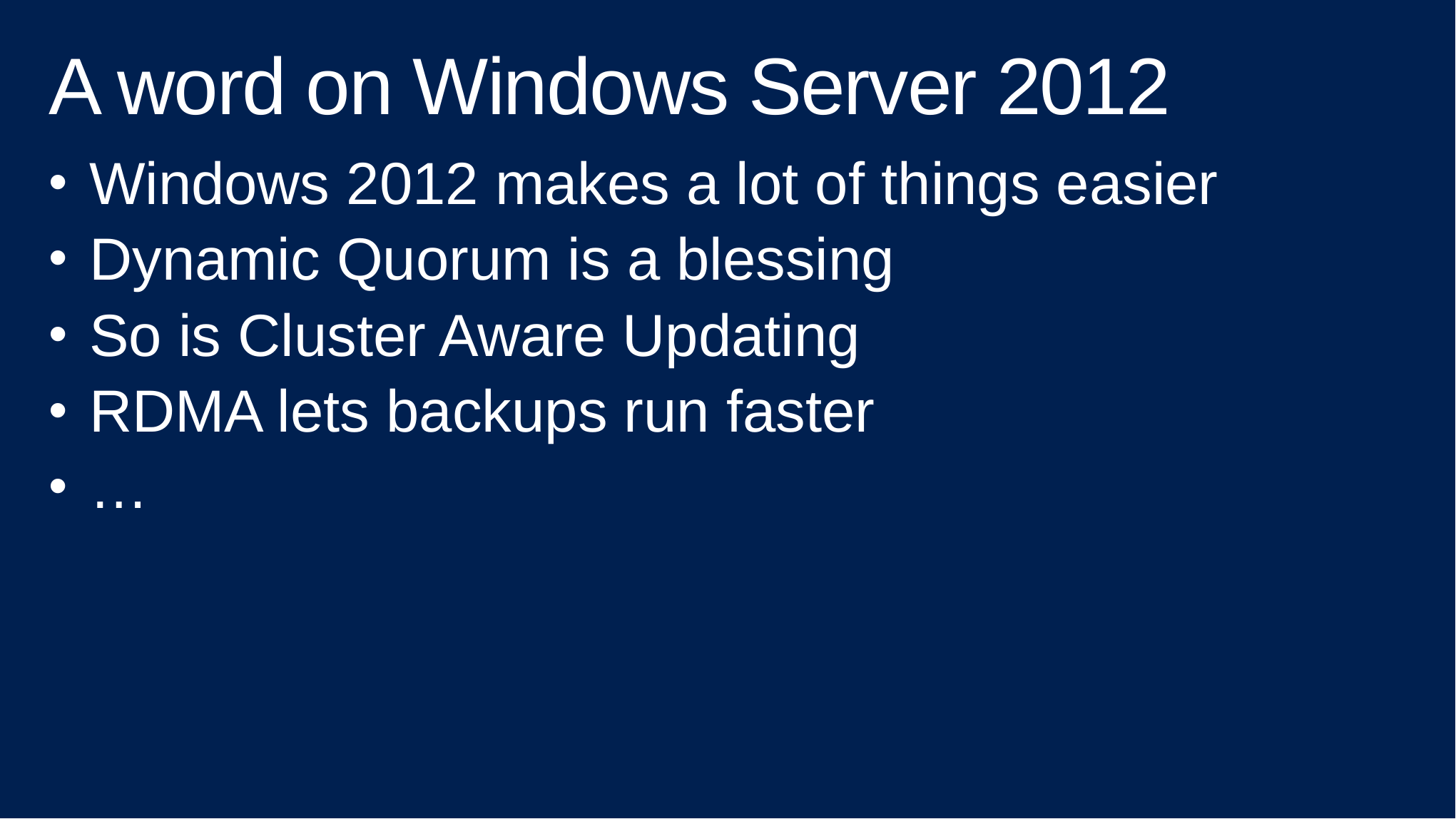

# A word on Windows Server 2012
Windows 2012 makes a lot of things easier
Dynamic Quorum is a blessing
So is Cluster Aware Updating
RDMA lets backups run faster
…